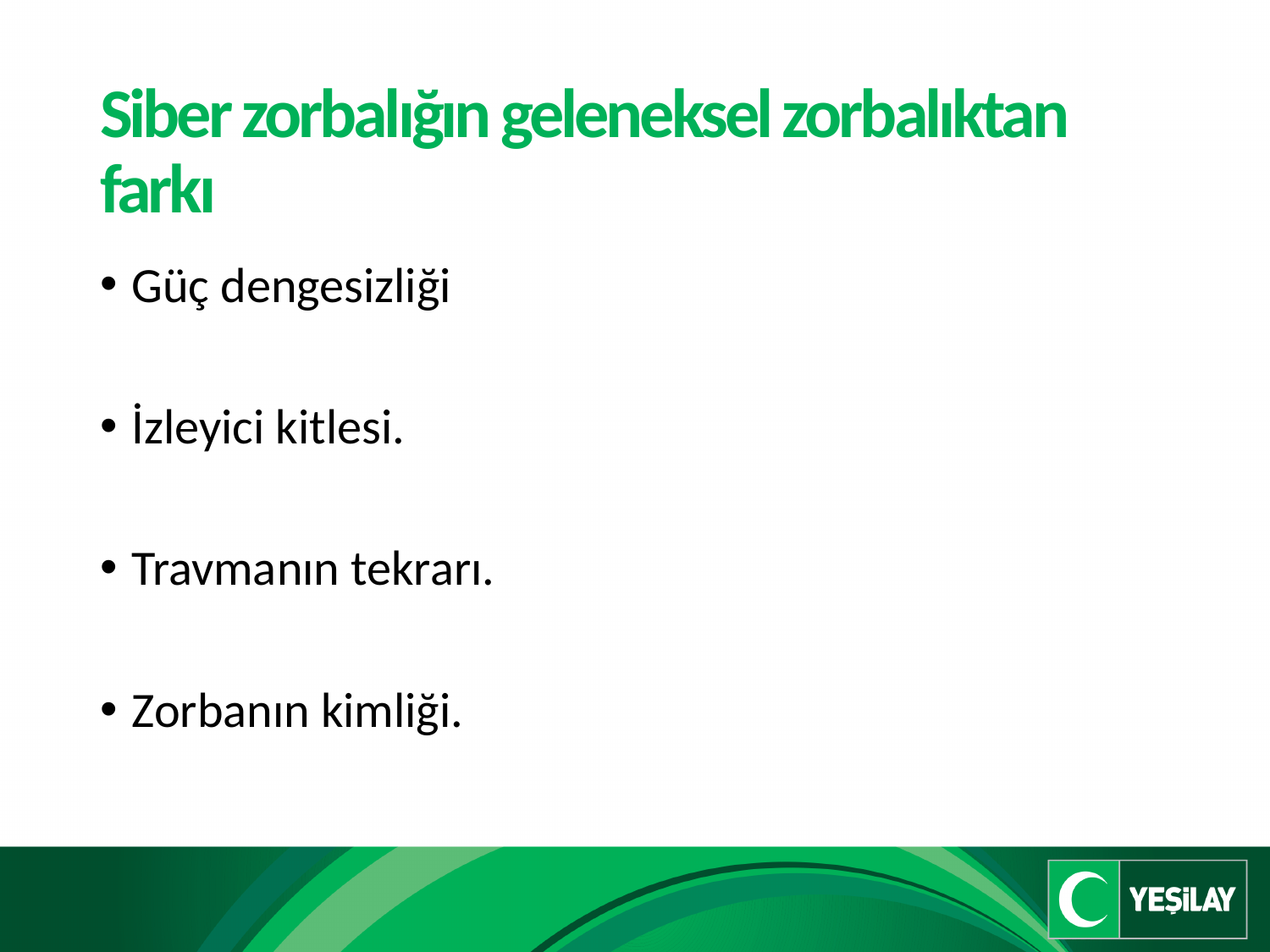

# Siber zorbalığın geleneksel zorbalıktan farkı
Güç dengesizliği

İzleyici kitlesi.

Travmanın tekrarı.

Zorbanın kimliği.